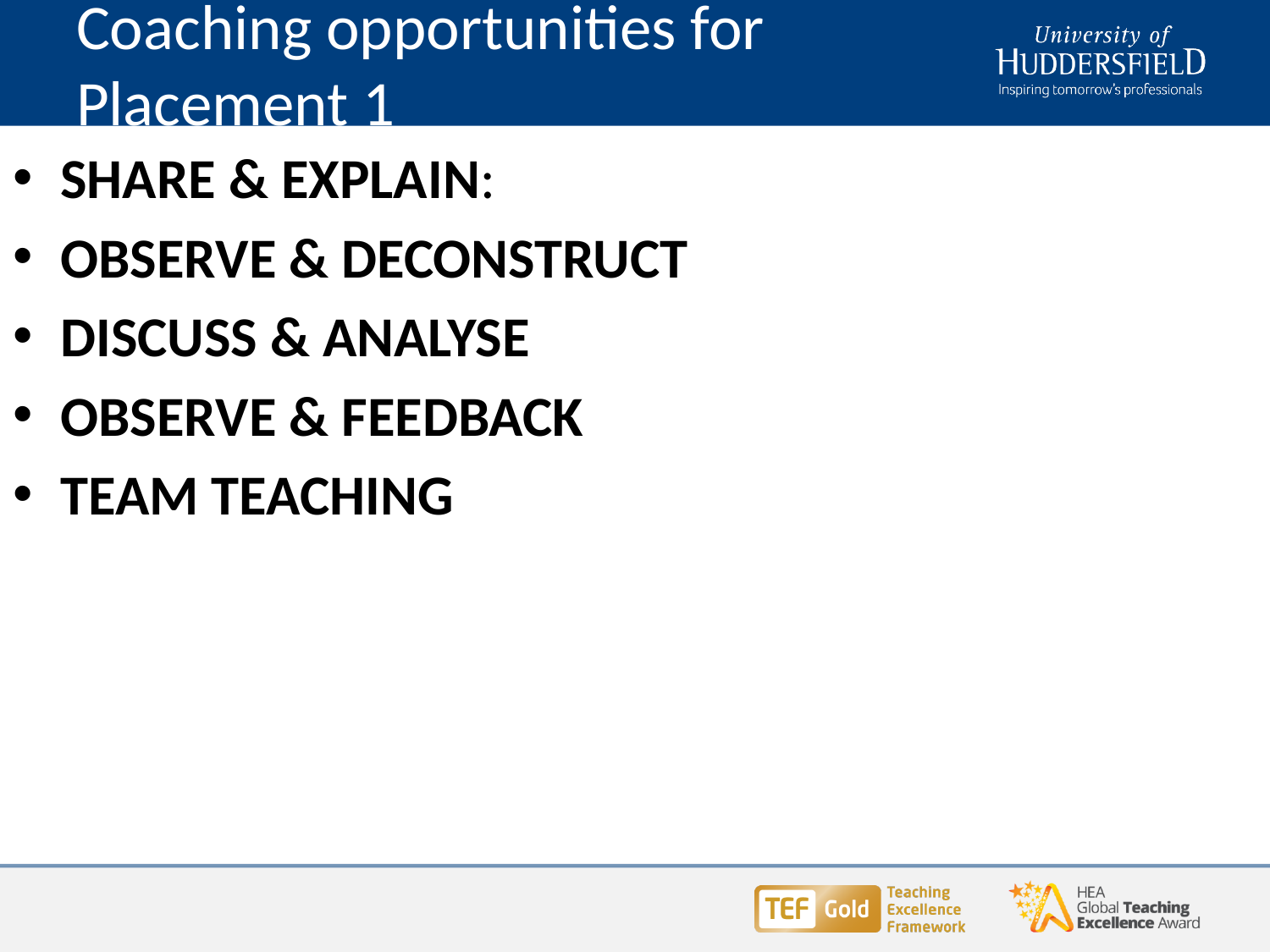

# Coaching opportunities for Placement 1
SHARE & EXPLAIN:
OBSERVE & DECONSTRUCT
DISCUSS & ANALYSE
OBSERVE & FEEDBACK
TEAM TEACHING